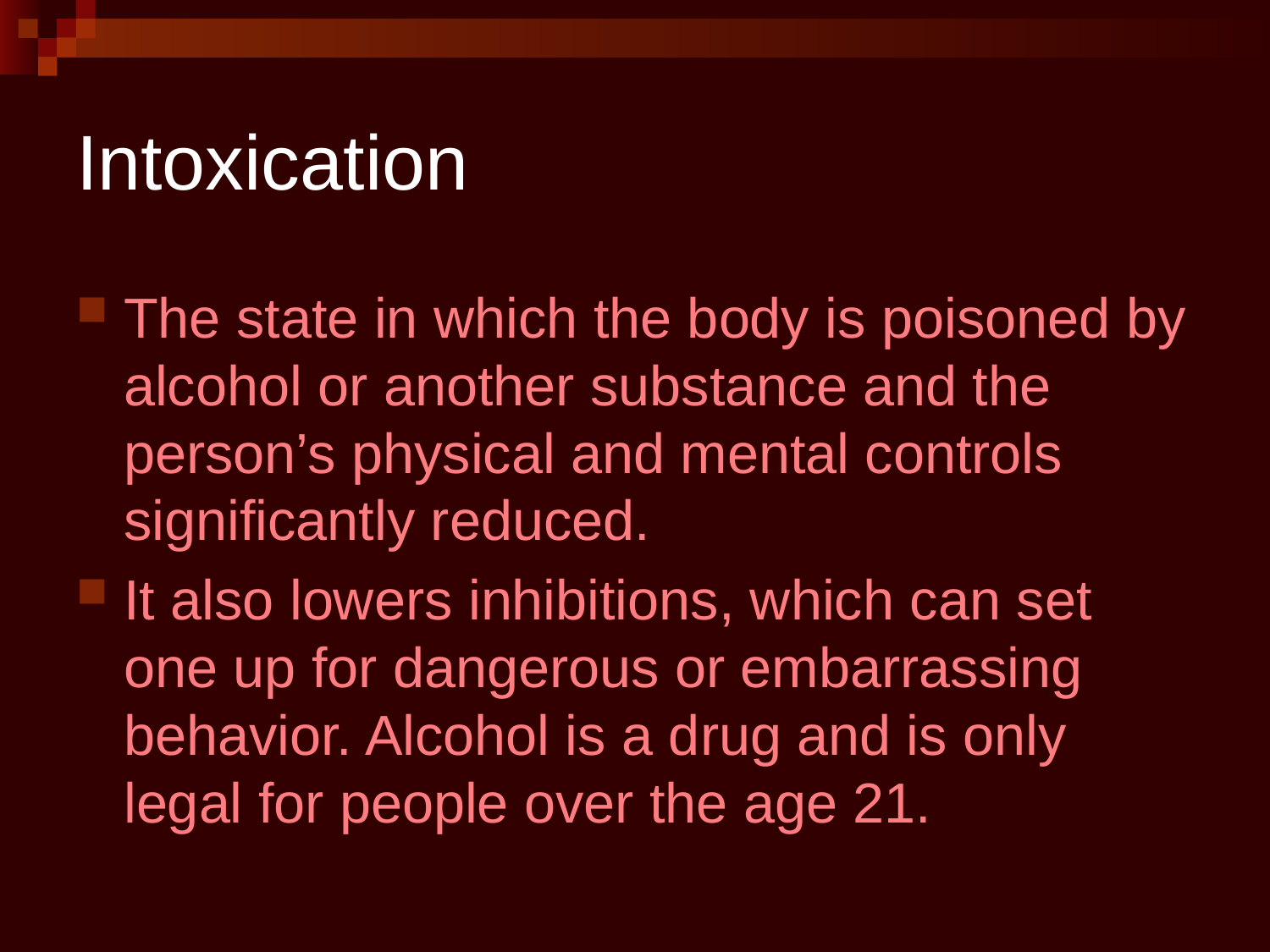

# Intoxication
The state in which the body is poisoned by alcohol or another substance and the person’s physical and mental controls significantly reduced.
It also lowers inhibitions, which can set one up for dangerous or embarrassing behavior. Alcohol is a drug and is only legal for people over the age 21.